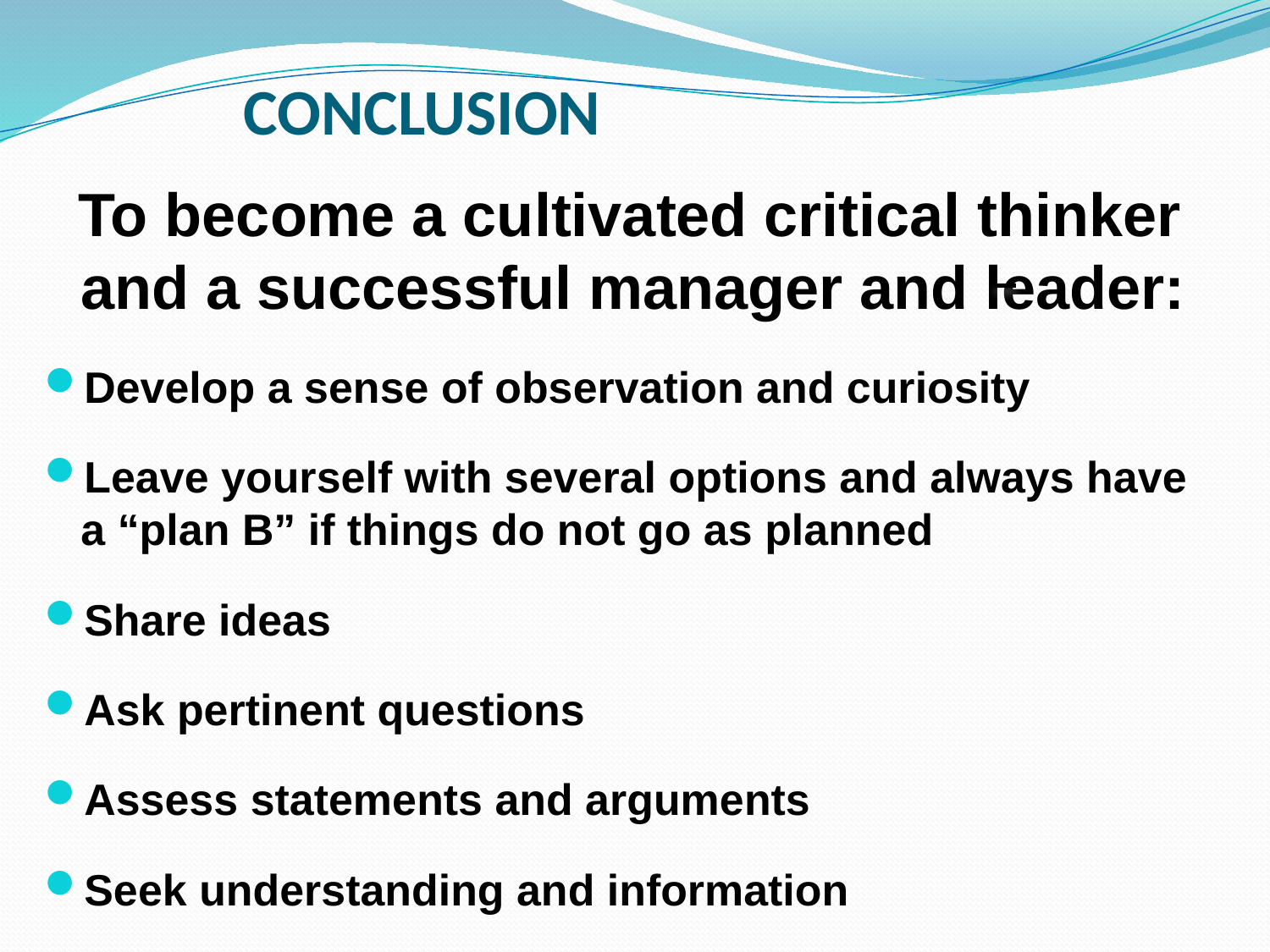

# CONCLUSION
  To become a cultivated critical thinker and a successful manager and leader:

Develop a sense of observation and curiosity

Leave yourself with several options and always have a “plan B” if things do not go as planned

Share ideas

Ask pertinent questions

Assess statements and arguments

Seek understanding and information